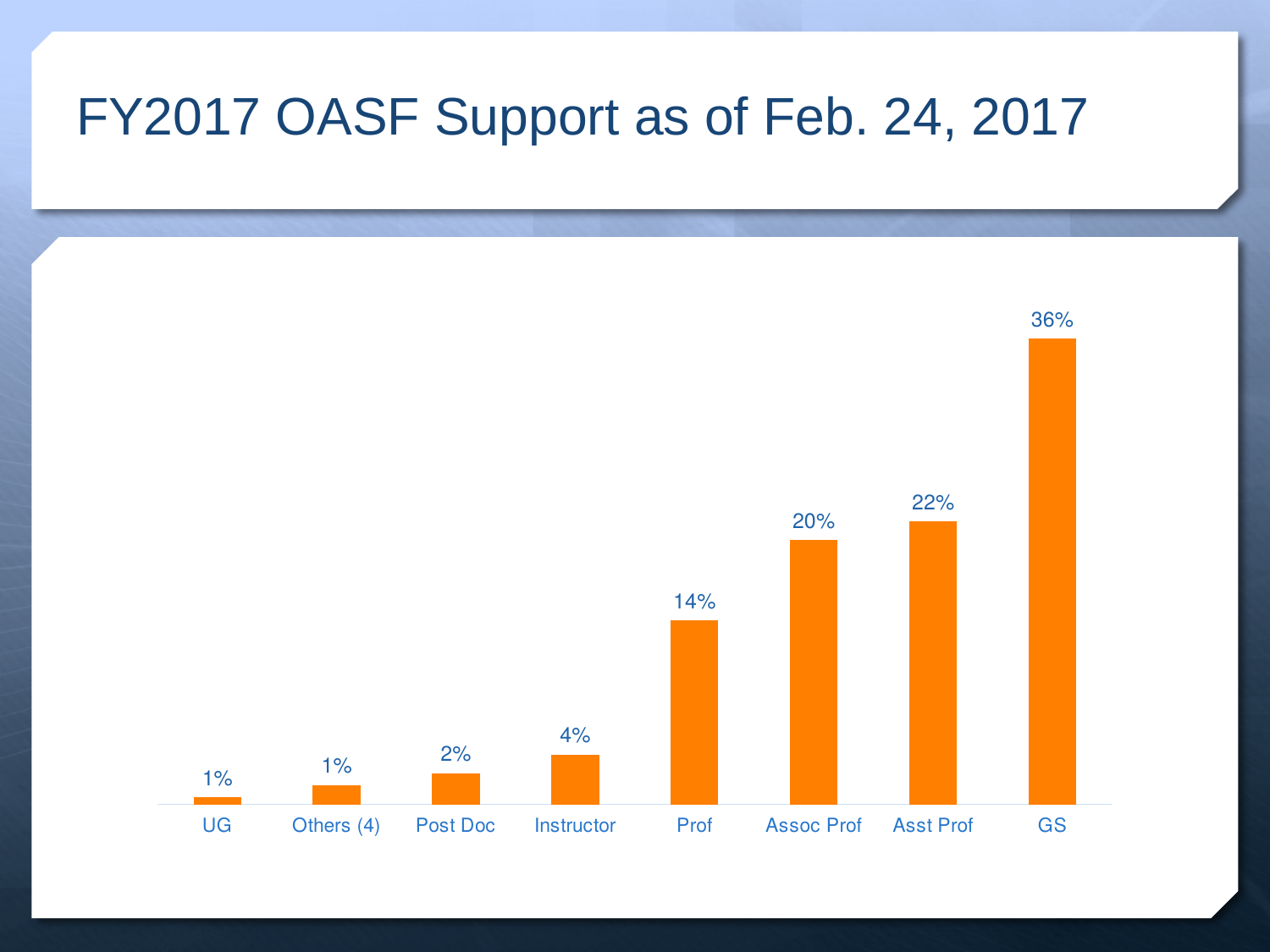

# FY2017 OASF Support as of Feb. 24, 2017

### Chart

| Category |  |
|---|---|
| UG | 0.00575607327128235 |
| Others (4) | 0.0149657905053341 |
| Post Doc | 0.0240142097750506 |
| Instructor | 0.0382778872540276 |
| Prof | 0.140836965799306 |
| Assoc Prof | 0.202710647466657 |
| Asst Prof | 0.21656946833428 |
| GS | 0.356868957594062 |